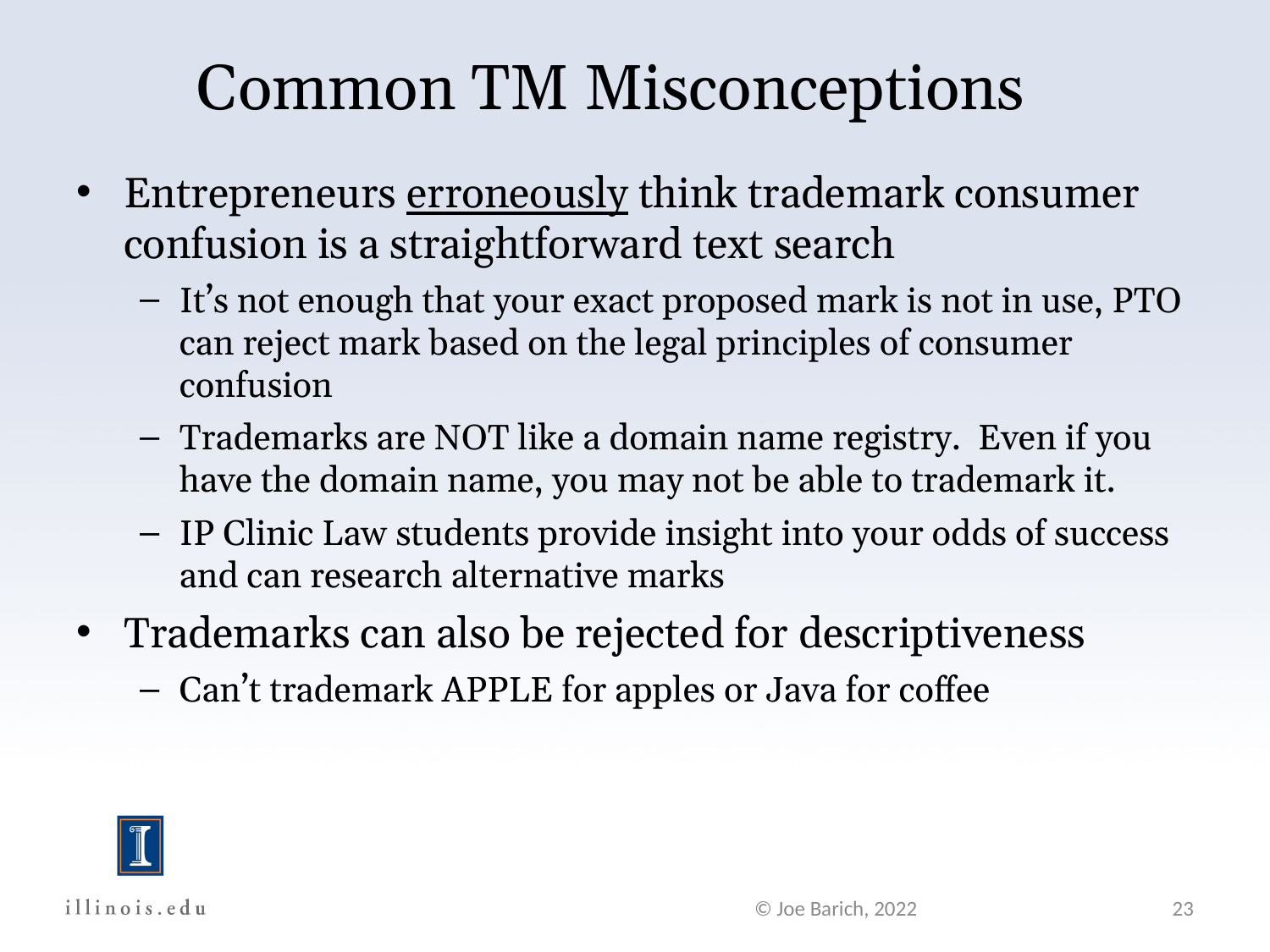

# Common TM Misconceptions
Entrepreneurs erroneously think trademark consumer confusion is a straightforward text search
It’s not enough that your exact proposed mark is not in use, PTO can reject mark based on the legal principles of consumer confusion
Trademarks are NOT like a domain name registry.  Even if you have the domain name, you may not be able to trademark it.
IP Clinic Law students provide insight into your odds of success and can research alternative marks
Trademarks can also be rejected for descriptiveness
Can’t trademark APPLE for apples or Java for coffee
© Joe Barich, 2022
23